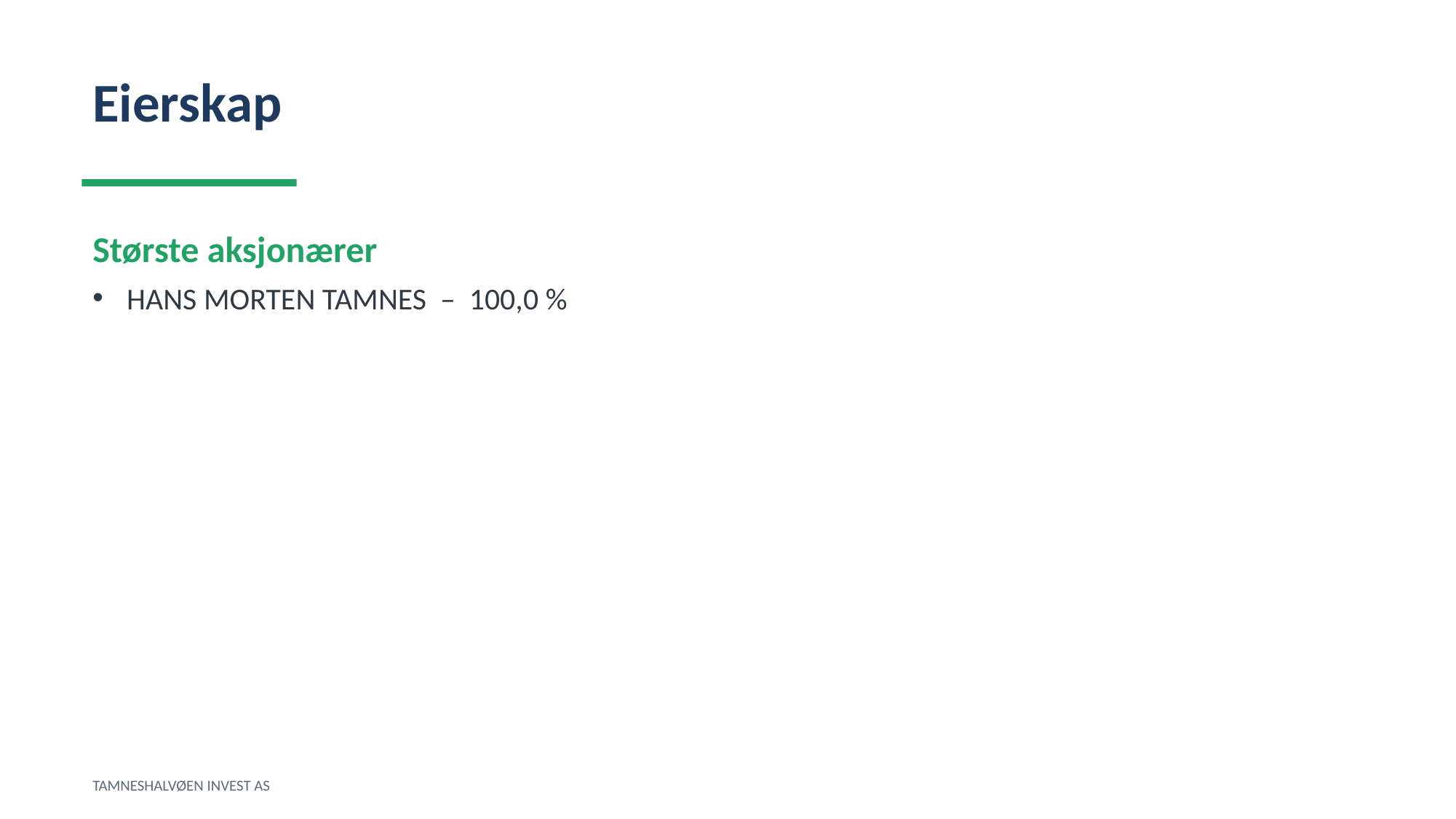

Eierskap

Største aksjonærer
HANS MORTEN TAMNES  –  100,0 %
TAMNESHALVØEN INVEST AS